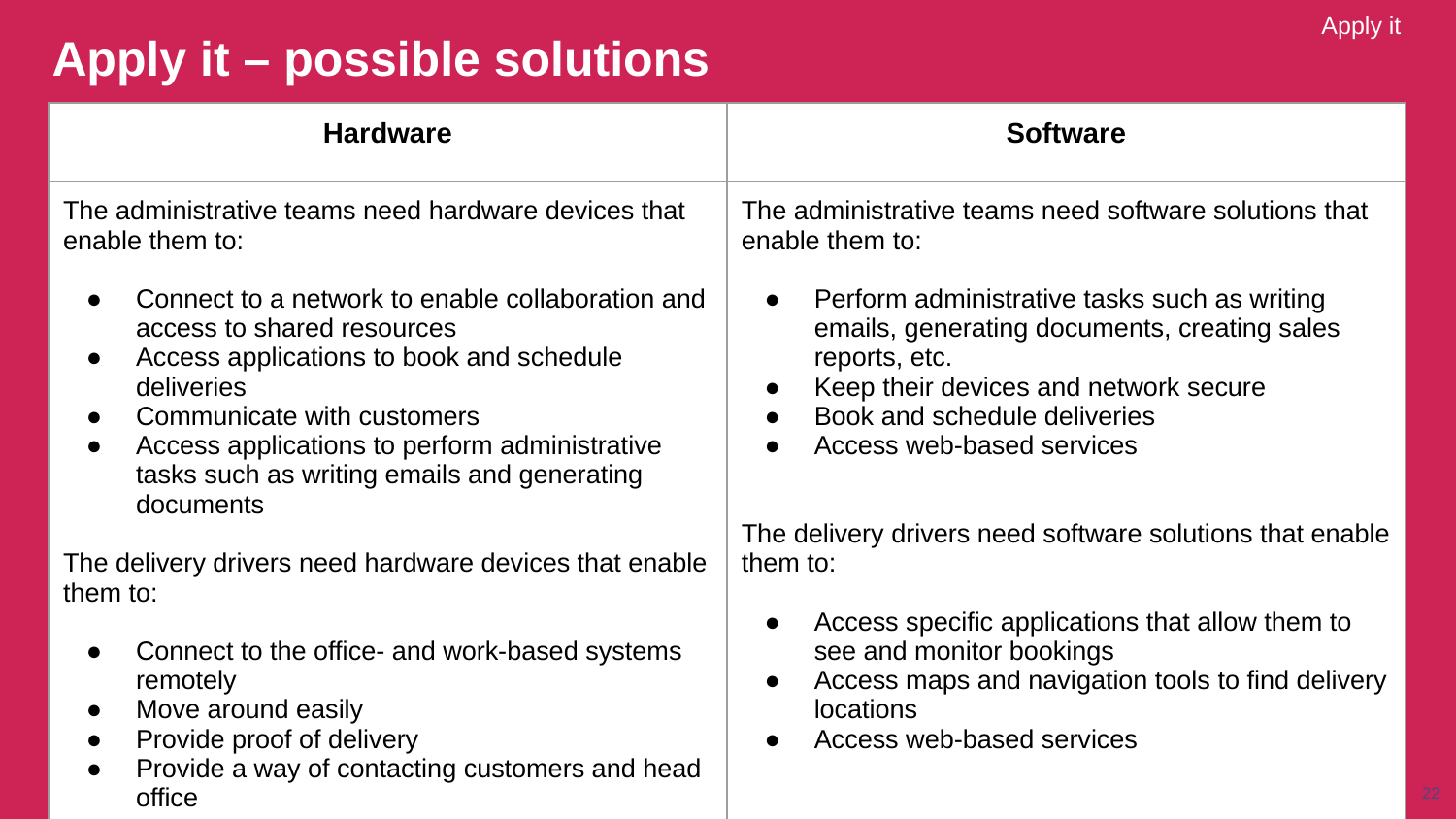

Apply it
# Apply it – possible solutions
| Hardware | Software |
| --- | --- |
| The administrative teams need hardware devices that enable them to: Connect to a network to enable collaboration and access to shared resources Access applications to book and schedule deliveries Communicate with customers Access applications to perform administrative tasks such as writing emails and generating documents The delivery drivers need hardware devices that enable them to: Connect to the office- and work-based systems remotely Move around easily Provide proof of delivery Provide a way of contacting customers and head office | The administrative teams need software solutions that enable them to: Perform administrative tasks such as writing emails, generating documents, creating sales reports, etc. Keep their devices and network secure Book and schedule deliveries Access web-based services The delivery drivers need software solutions that enable them to: Access specific applications that allow them to see and monitor bookings Access maps and navigation tools to find delivery locations Access web-based services |

22